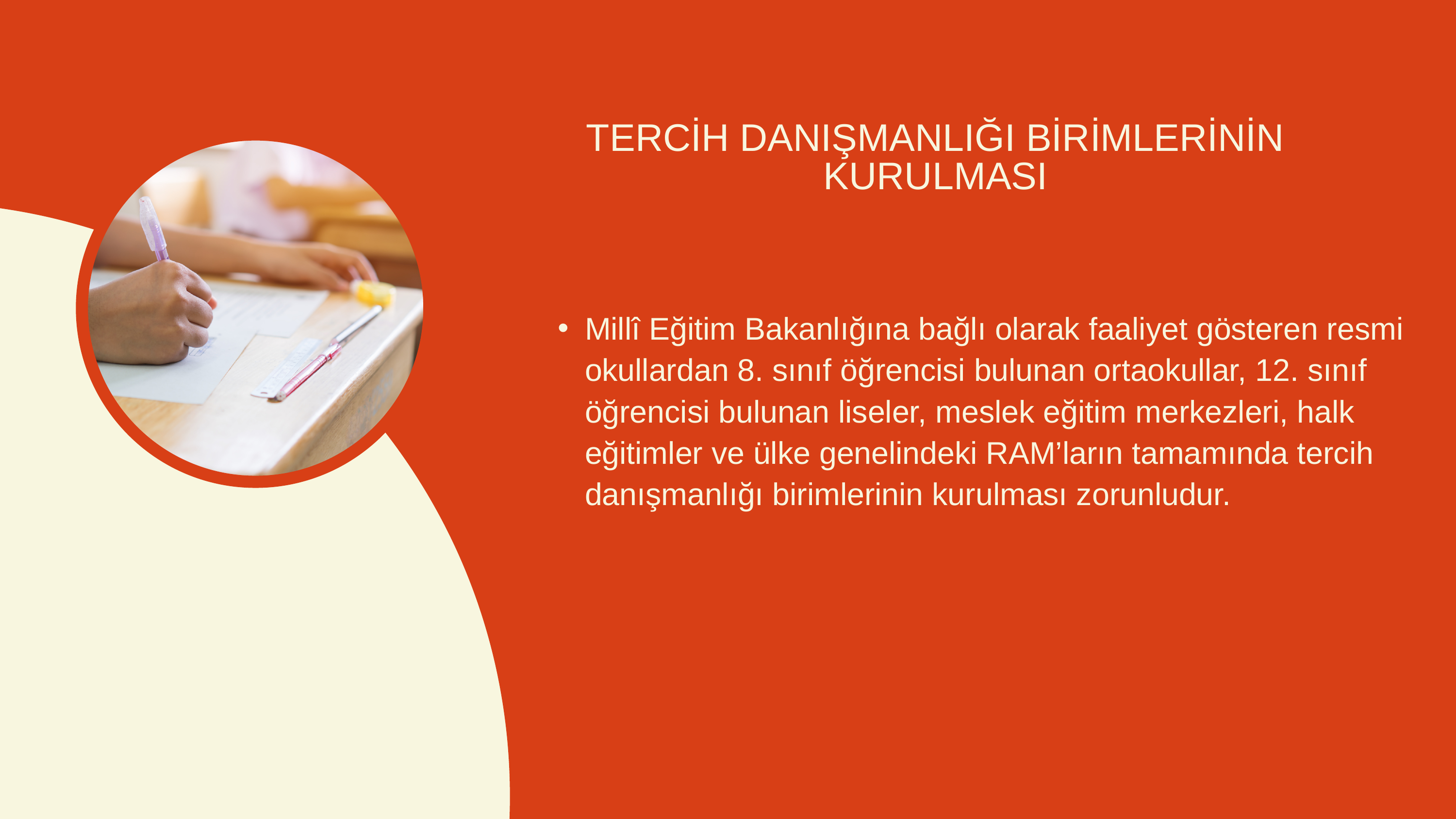

TERCİH DANIŞMANLIĞI BİRİMLERİNİN KURULMASI

Millî Eğitim Bakanlığına bağlı olarak faaliyet gösteren resmi okullardan 8. sınıf öğrencisi bulunan ortaokullar, 12. sınıf öğrencisi bulunan liseler, meslek eğitim merkezleri, halk eğitimler ve ülke genelindeki RAM’ların tamamında tercih danışmanlığı birimlerinin kurulması zorunludur.